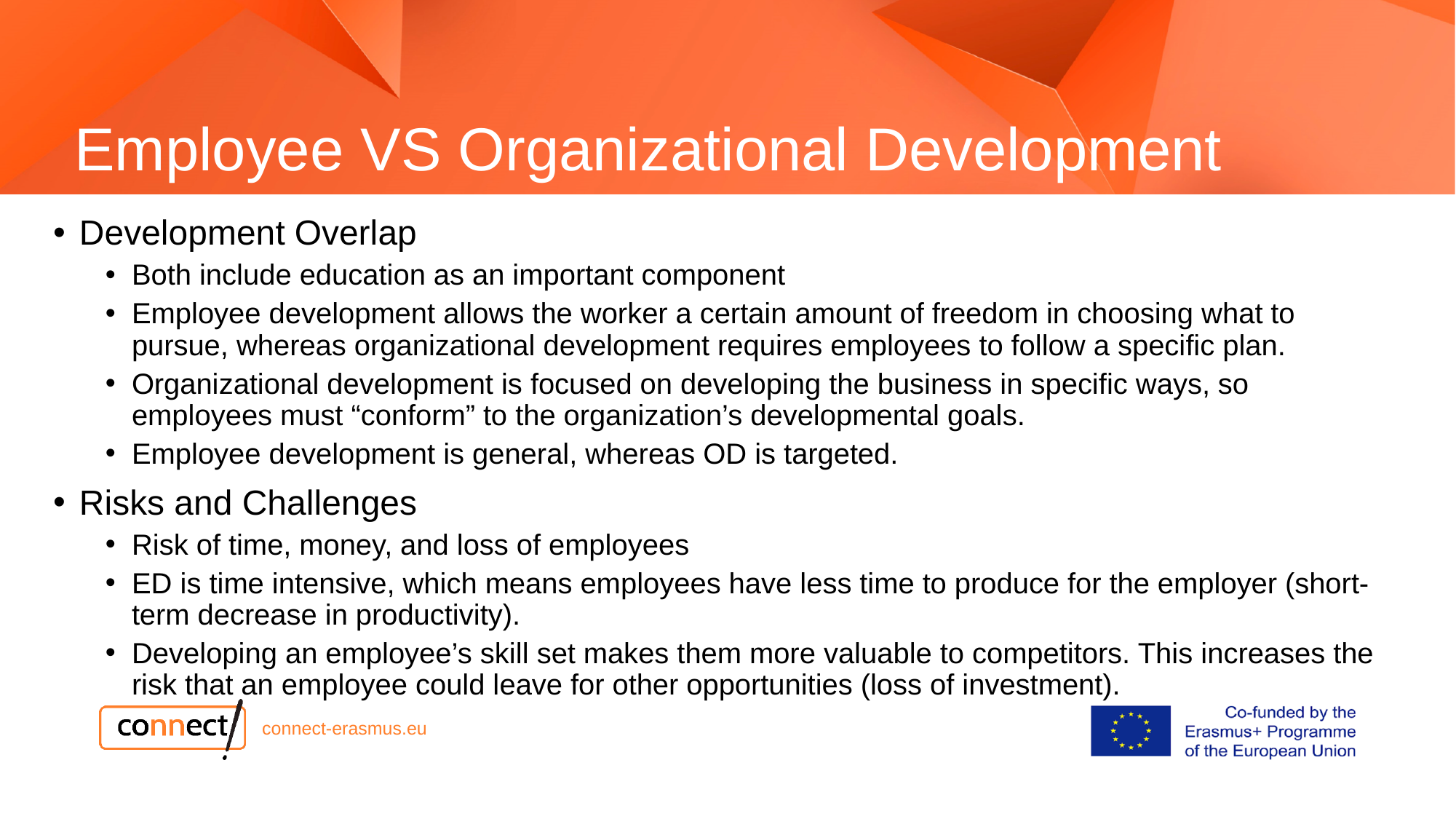

# Employee VS Organizational Development
Development Overlap
Both include education as an important component
Employee development allows the worker a certain amount of freedom in choosing what to pursue, whereas organizational development requires employees to follow a specific plan.
Organizational development is focused on developing the business in specific ways, so employees must “conform” to the organization’s developmental goals.
Employee development is general, whereas OD is targeted.
Risks and Challenges
Risk of time, money, and loss of employees
ED is time intensive, which means employees have less time to produce for the employer (short-term decrease in productivity).
Developing an employee’s skill set makes them more valuable to competitors. This increases the risk that an employee could leave for other opportunities (loss of investment).
connect-erasmus.eu